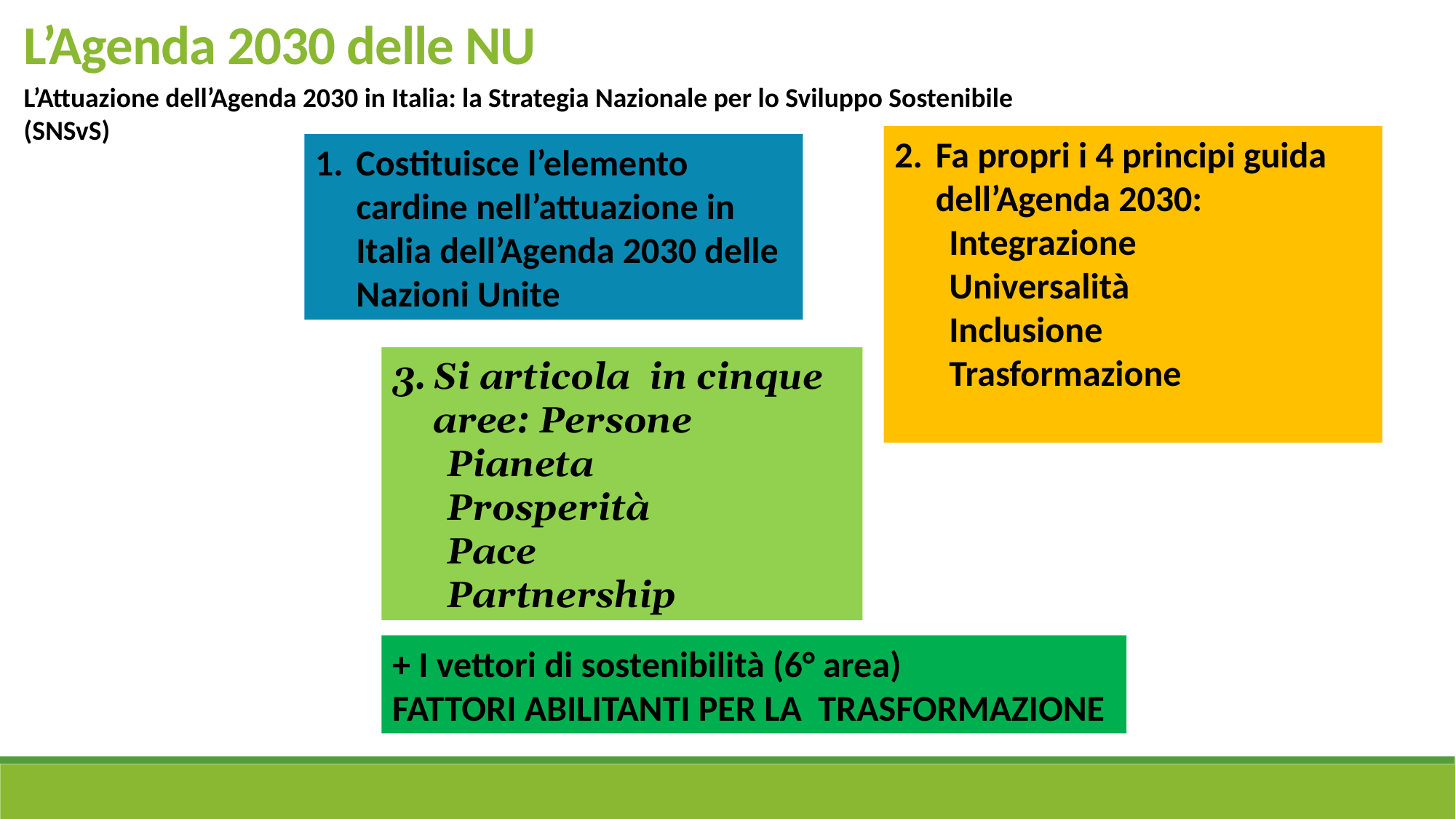

L’Agenda 2030 delle NU
L’Attuazione dell’Agenda 2030 in Italia: la Strategia Nazionale per lo Sviluppo Sostenibile (SNSvS)
Fa propri i 4 principi guida dell’Agenda 2030:
Integrazione
Universalità
Inclusione
Trasformazione

Costituisce l’elemento cardine nell’attuazione in Italia dell’Agenda 2030 delle Nazioni Unite
Si articola  in cinque aree: Persone
Pianeta
Prosperità
Pace
Partnership
+ I vettori di sostenibilità (6° area)
FATTORI ABILITANTI PER LA  TRASFORMAZIONE